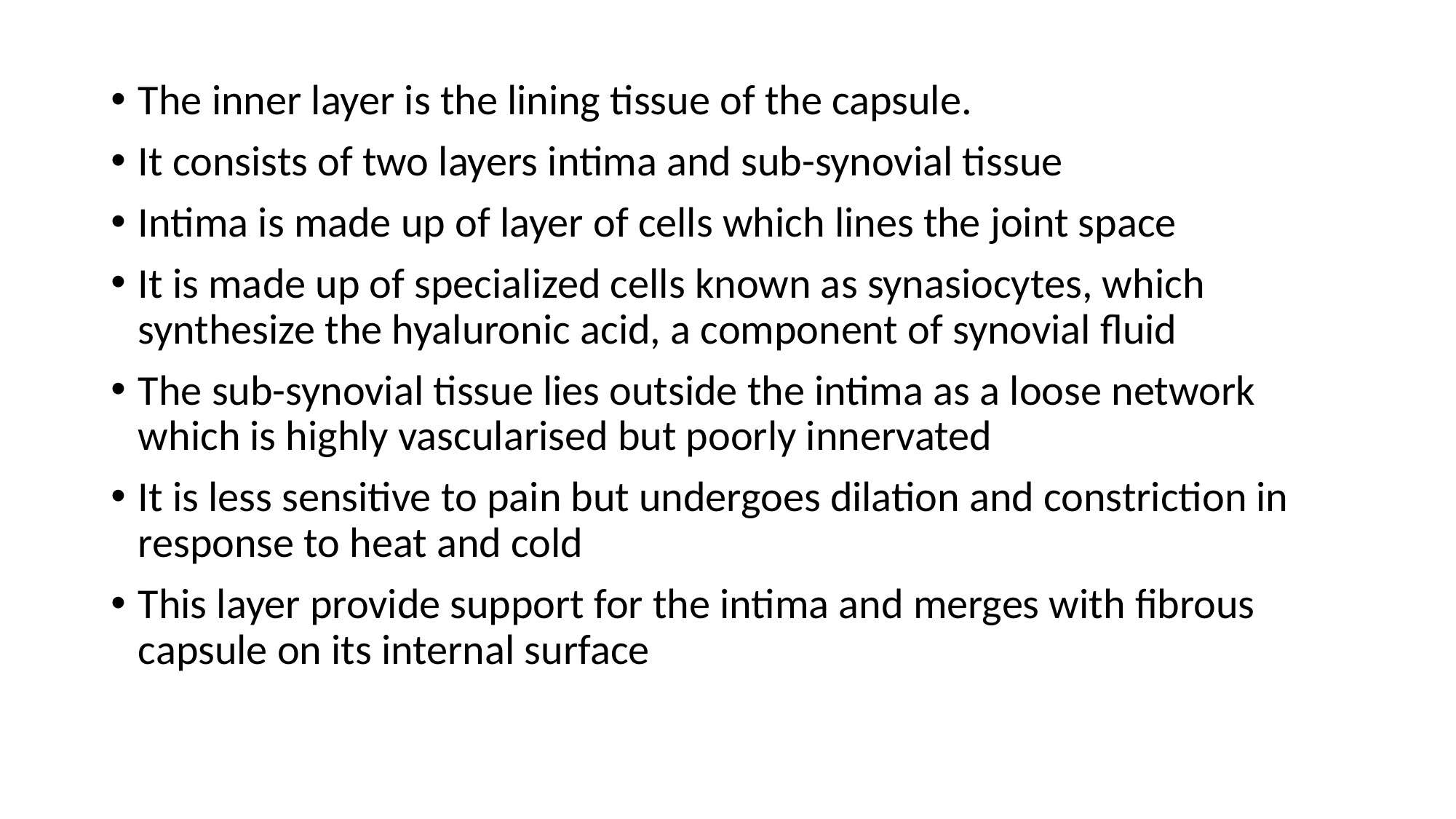

The inner layer is the lining tissue of the capsule.
It consists of two layers intima and sub-synovial tissue
Intima is made up of layer of cells which lines the joint space
It is made up of specialized cells known as synasiocytes, which synthesize the hyaluronic acid, a component of synovial fluid
The sub-synovial tissue lies outside the intima as a loose network which is highly vascularised but poorly innervated
It is less sensitive to pain but undergoes dilation and constriction in response to heat and cold
This layer provide support for the intima and merges with fibrous capsule on its internal surface